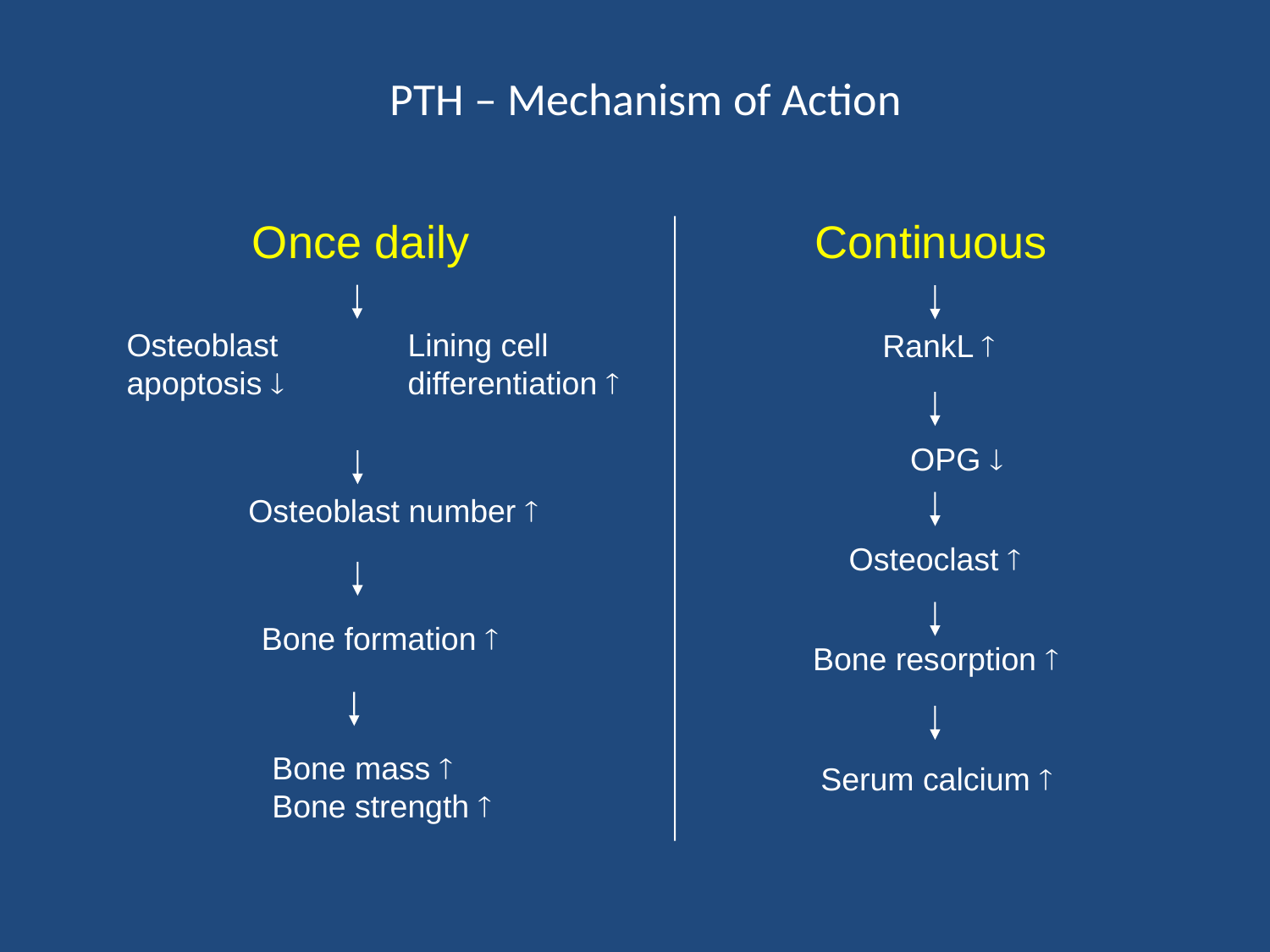

# PTH – Mechanism of Action
Once daily
Continuous

Osteoblast
apoptosis ↓
Lining cell
differentiation ↑
RankL ↑

OPG ↓

Osteoblast number ↑

Osteoclast ↑

Bone formation ↑
Bone resorption ↑

Bone mass ↑
Bone strength ↑
Serum calcium ↑